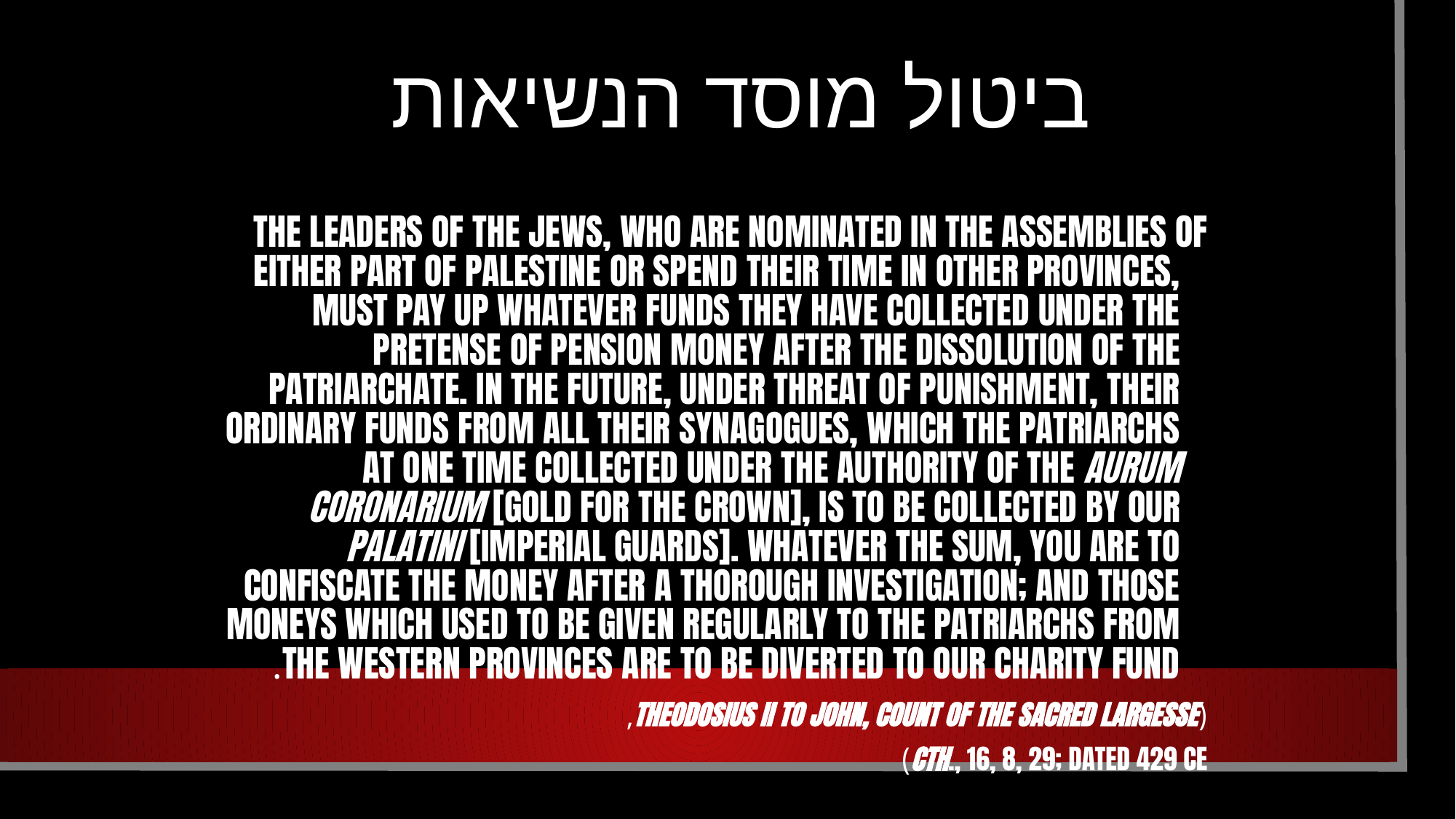

# ביטול מוסד הנשיאות
	The leaders of the Jews, who are nominated in the assemblies of either part of Palestine or spend their time in other provinces, must pay up whatever funds they have collected under the pretense of pension money after the dissolution of the patriarchate. In the future, under threat of punishment, their ordinary funds from all their synagogues, which the patriarchs at one time collected under the authority of the aurum coronarium [gold for the crown], is to be collected by our Palatini [Imperial Guards]. Whatever the sum, you are to confiscate the money after a thorough investigation; and those moneys which used to be given regularly to the patriarchs from the western provinces are to be diverted to our charity fund.
(Theodosius II to John, Count of the Sacred Largesse,
CTh., 16, 8, 29; dated 429 CE)